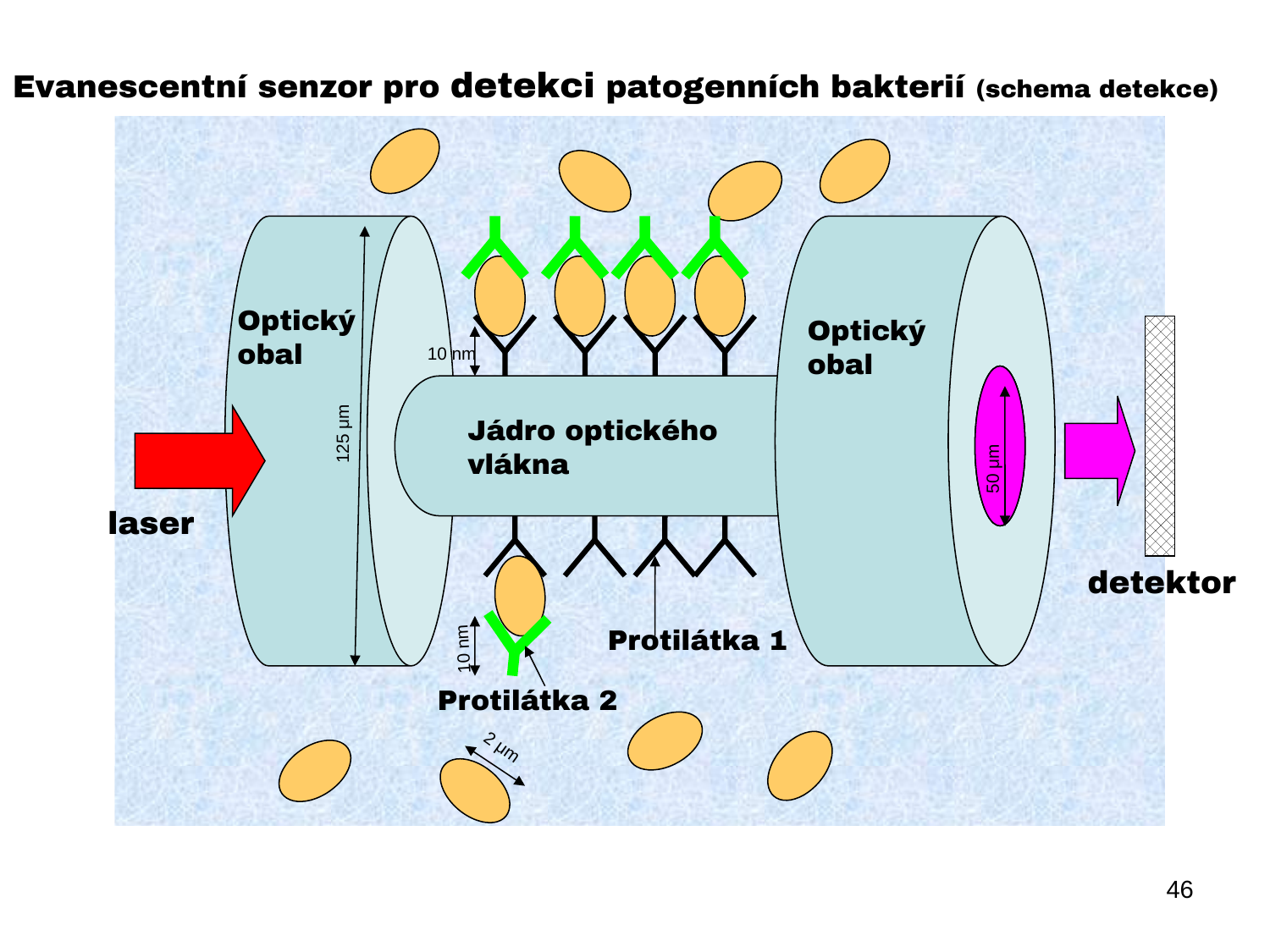

Evanescentní senzor pro detekci patogenních bakterií (schema detekce)

Optický obal

Optický obal

10 nm

125 μm

Jádro optického vlákna
50 μm
laser

detektor

Protilátka 1
10 nm

Protilátka 2

2 μm

46